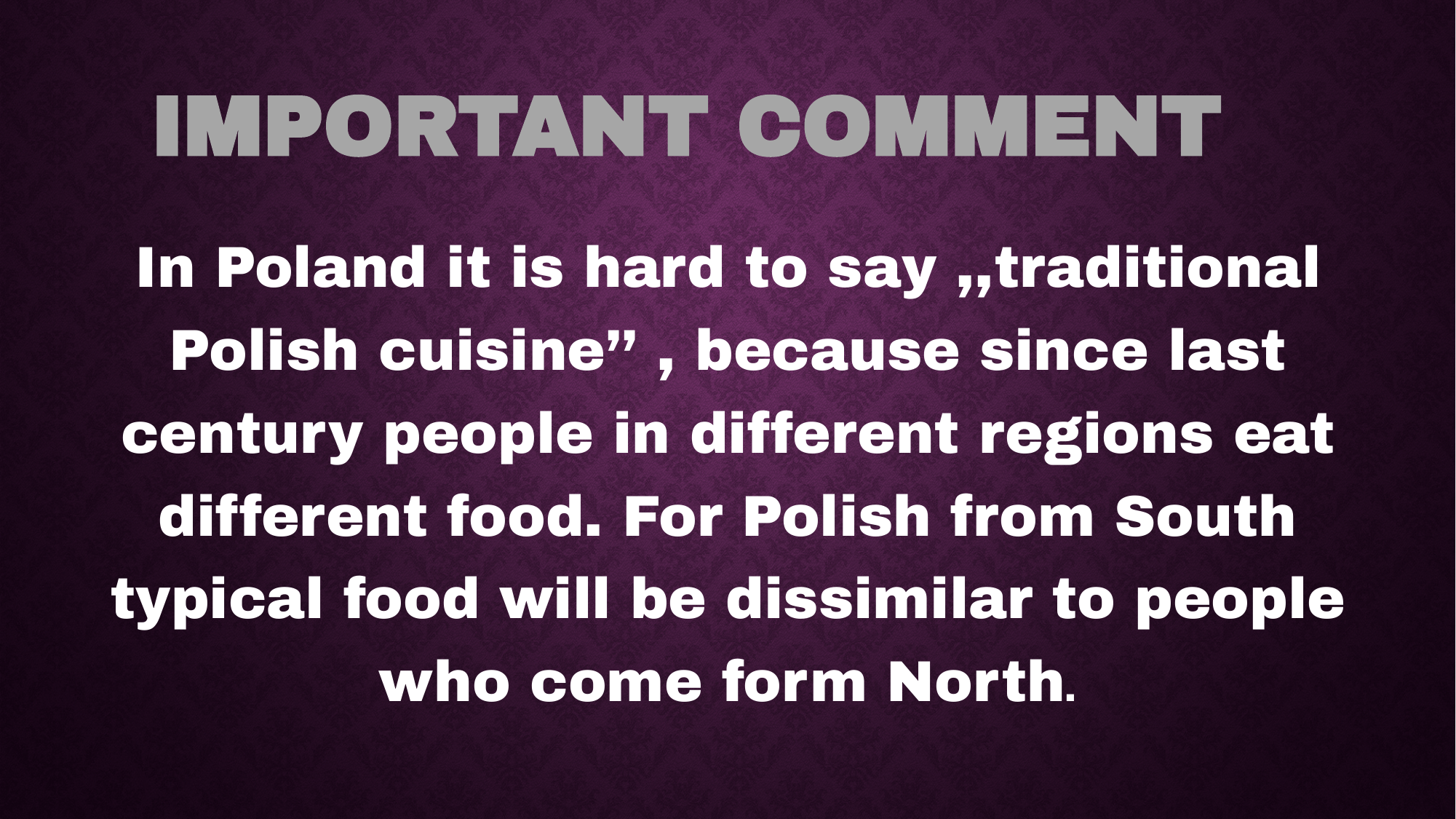

# IMPORTANT comment
In Poland it is hard to say ,,traditional Polish cuisine’’ , because since last century people in different regions eat different food. For Polish from South typical food will be dissimilar to people who come form North.